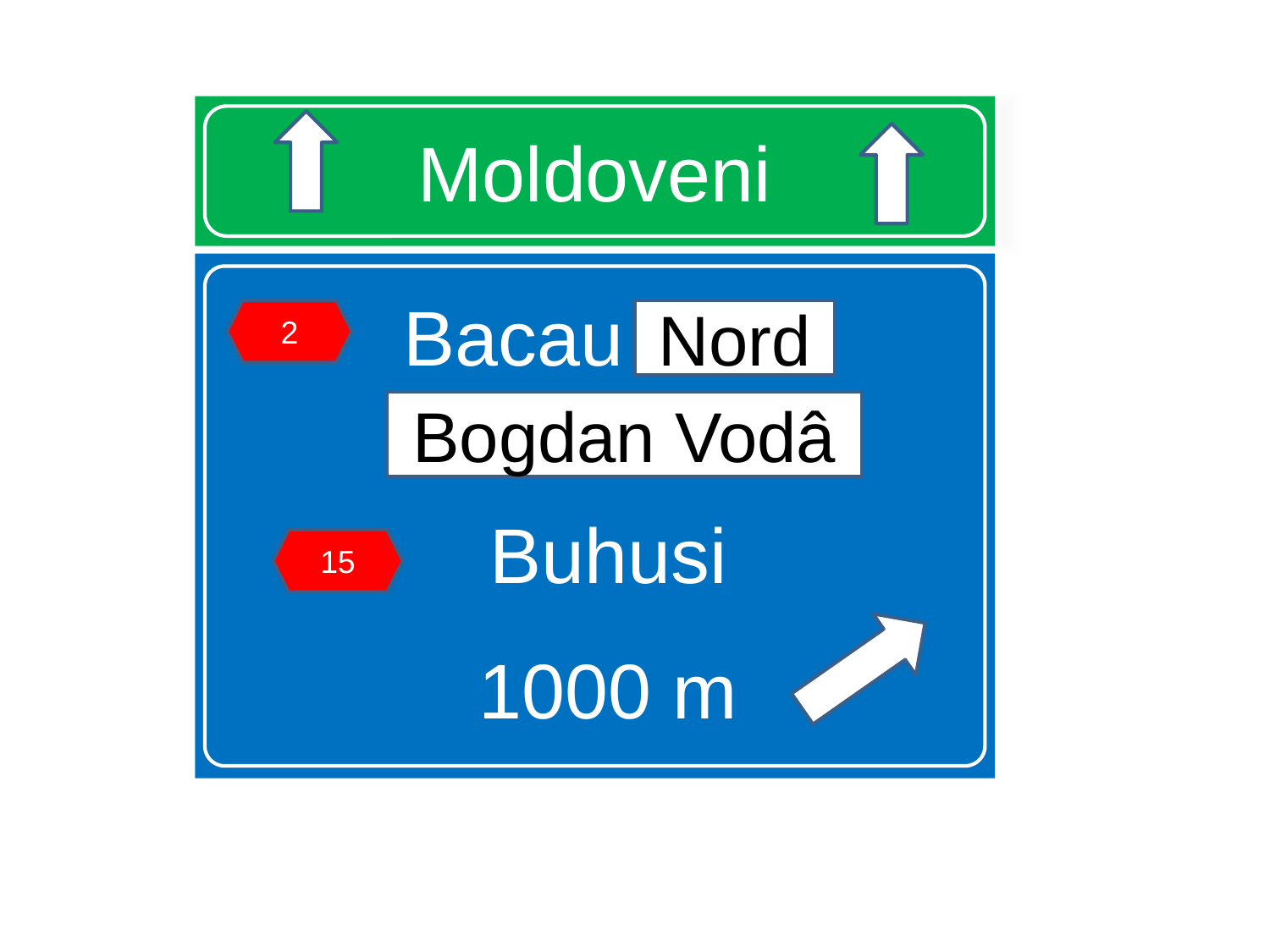

# Moldoveni

Bacau Nord

Buhusi

1000 m

2
Nord
Bogdan Vodâ
15